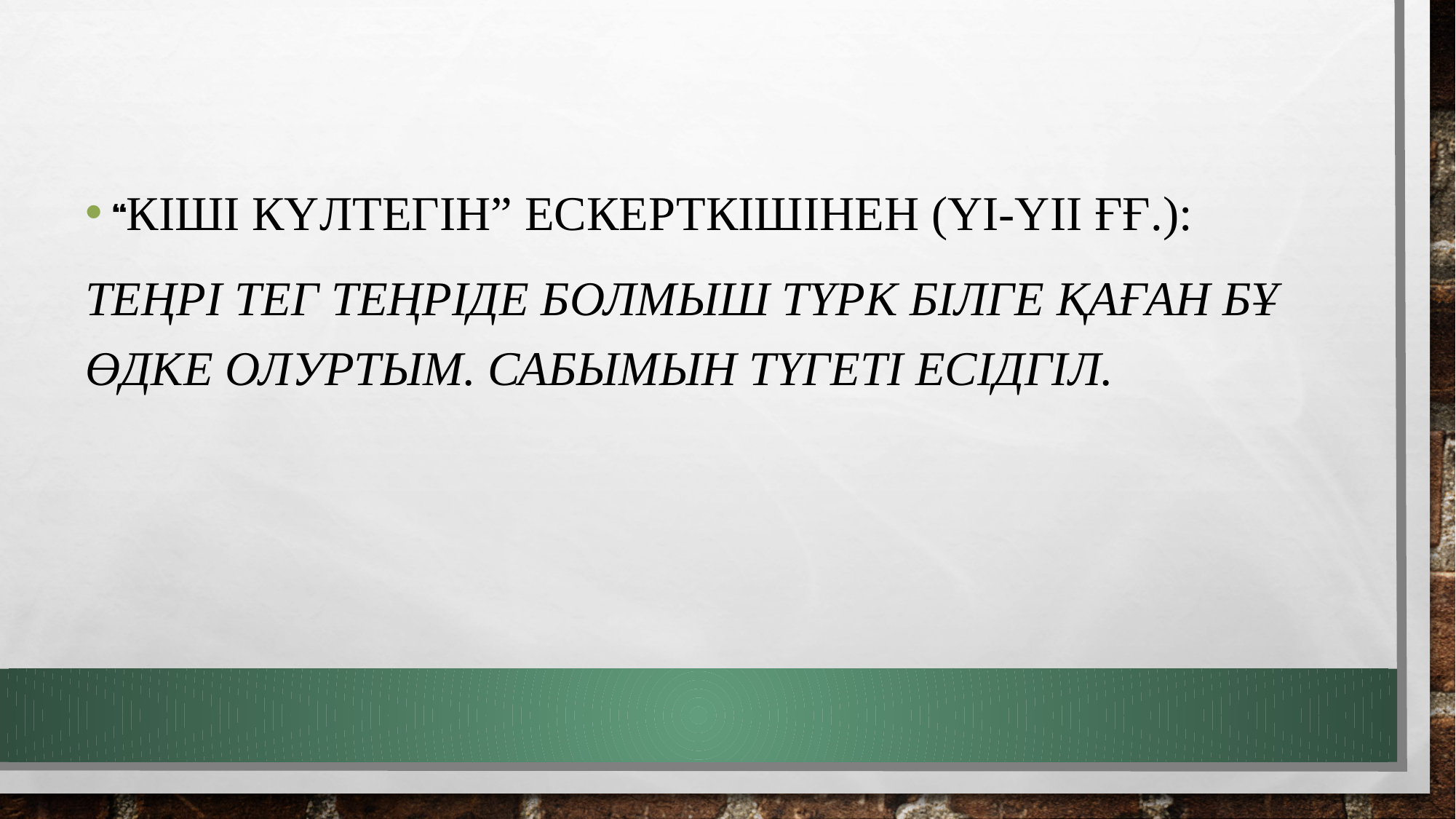

“Кіші Күлтегін” ескерткішінен (ҮІ-ҮІІ ғғ.):
Теңрі тег теңріде болмыш түрк Білге қаған бұ өдке олуртым. Сабымын түгеті есідгіл.